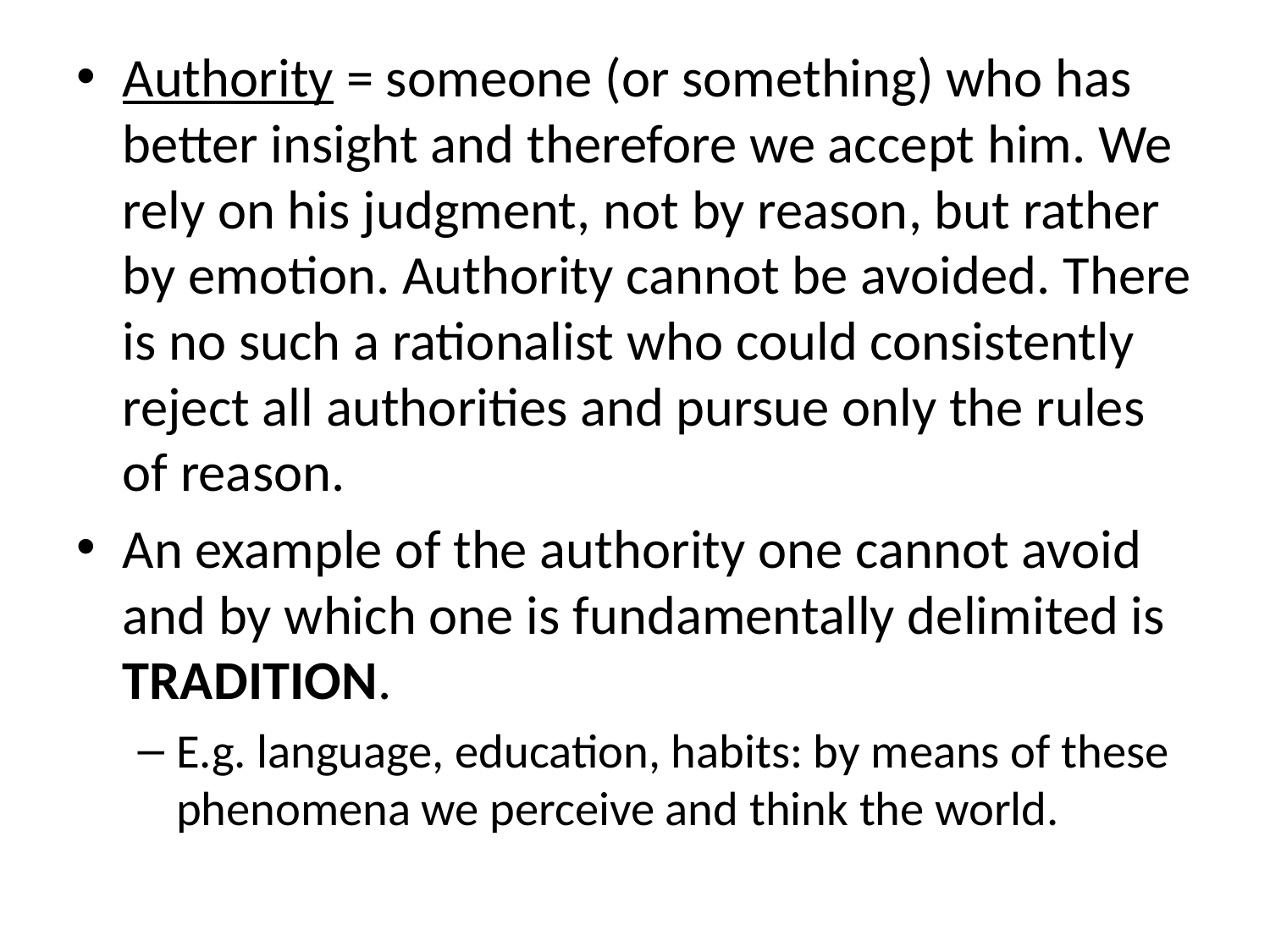

Authority = someone (or something) who has better insight and therefore we accept him. We rely on his judgment, not by reason, but rather by emotion. Authority cannot be avoided. There is no such a rationalist who could consistently reject all authorities and pursue only the rules of reason.
An example of the authority one cannot avoid and by which one is fundamentally delimited is TRADITION.
E.g. language, education, habits: by means of these phenomena we perceive and think the world.